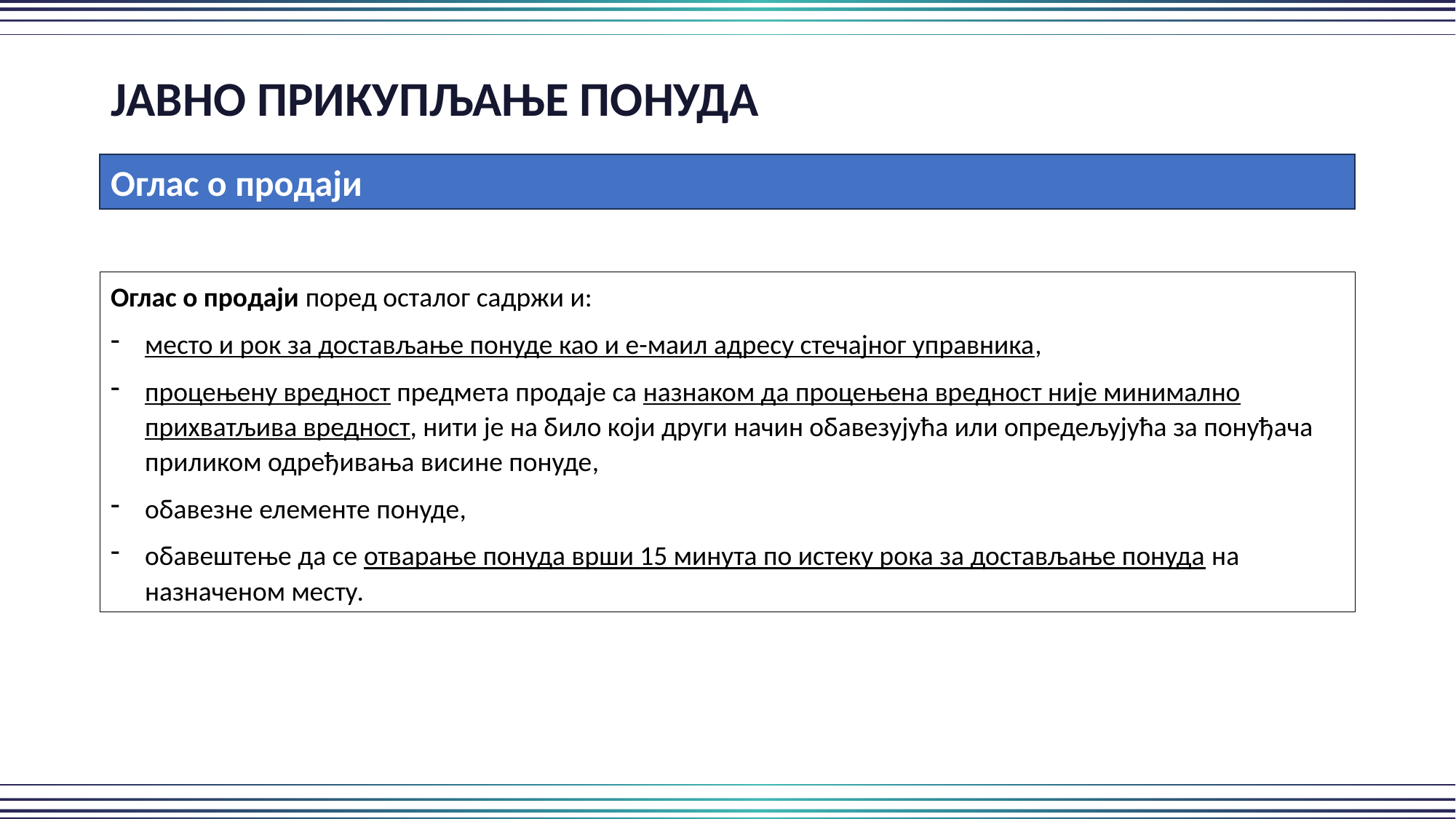

ЈАВНО ПРИКУПЉАЊЕ ПОНУДА
Оглас о продаји
Оглас о продаји поред осталог садржи и:
место и рок за достављање понуде као и е-маил адресу стечајног управника,
процењену вредност предмета продаје са назнаком да процењена вредност није минимално прихватљива вредност, нити је на било који други начин обавезујућа или опредељујућа за понуђача приликом одређивања висине понуде,
обавезне елементе понуде,
обавештење да се отварање понуда врши 15 минута по истеку рока за достављање понуда на назначеном месту.